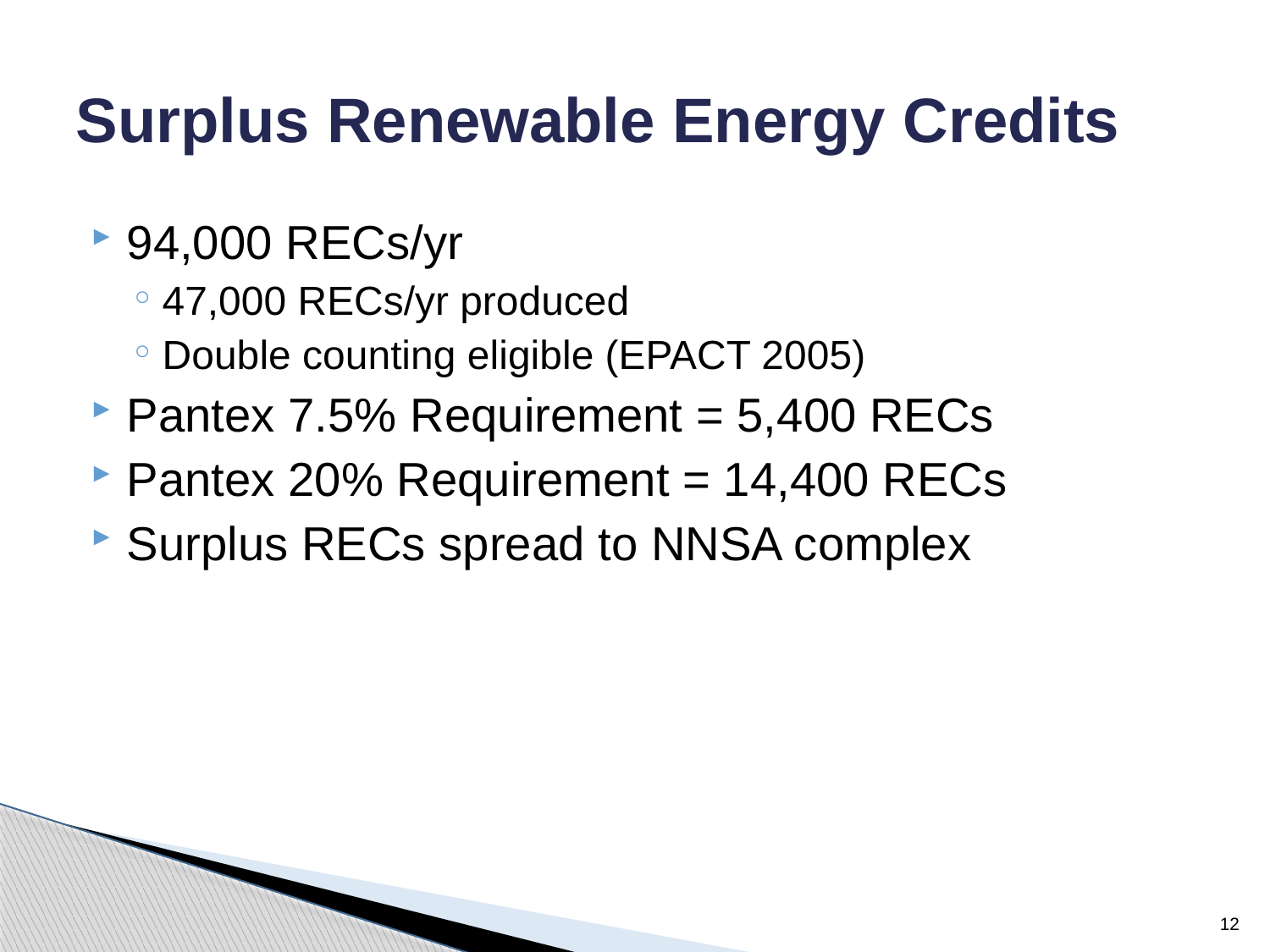

# Surplus Renewable Energy Credits
94,000 RECs/yr
47,000 RECs/yr produced
Double counting eligible (EPACT 2005)
Pantex 7.5% Requirement = 5,400 RECs
Pantex 20% Requirement = 14,400 RECs
Surplus RECs spread to NNSA complex
12